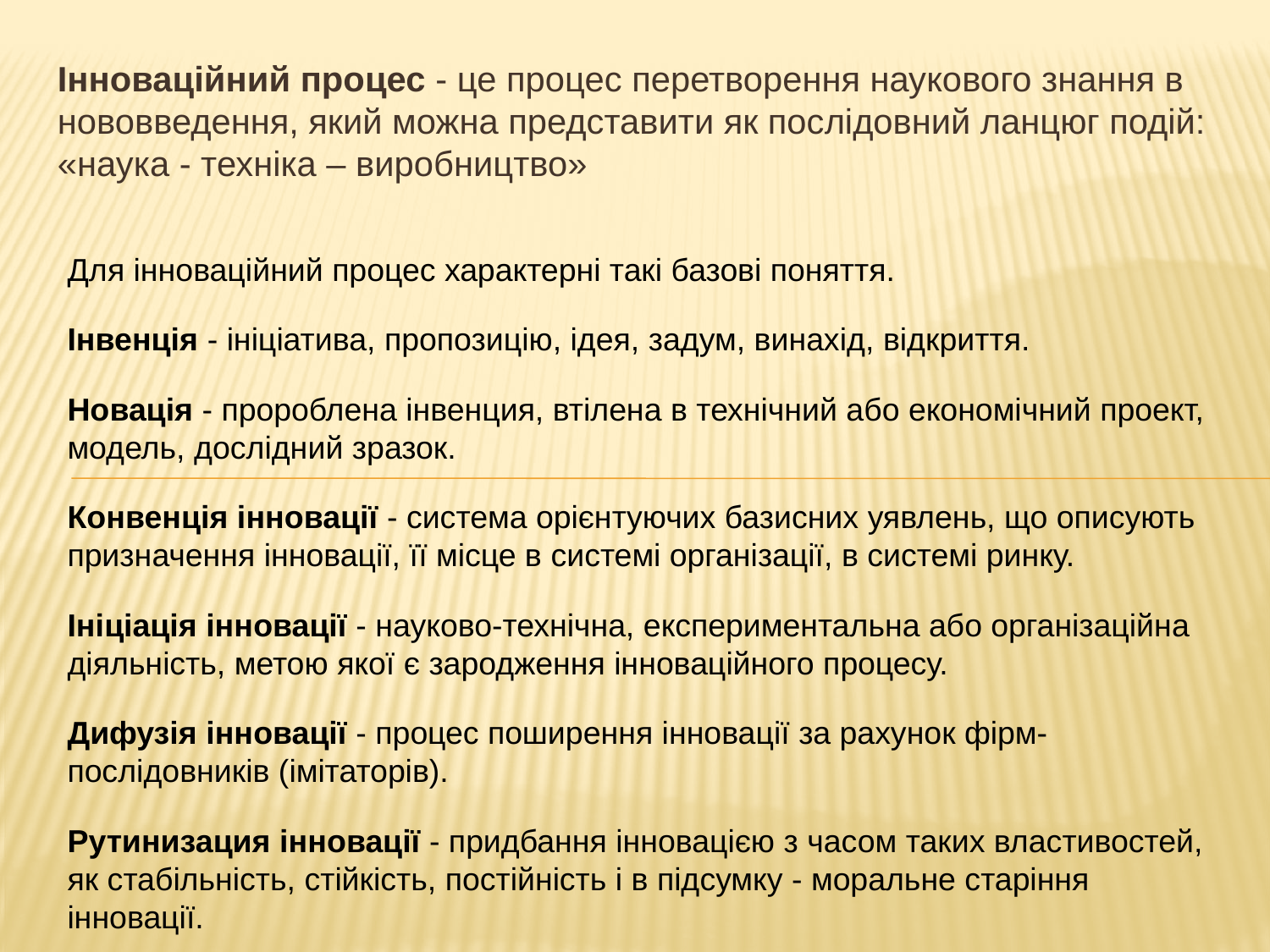

Інноваційний процес - це процес перетворення наукового знання в нововведення, який можна представити як послідовний ланцюг подій: «наука - техніка – виробництво»
Для інноваційний процес характерні такі базові поняття.
Інвенція - ініціатива, пропозицію, ідея, задум, винахід, відкриття.
Новація - пророблена інвенция, втілена в технічний або економічний проект, модель, дослідний зразок.
Конвенція інновації - система орієнтуючих базисних уявлень, що описують призначення інновації, її місце в системі організації, в системі ринку.
Ініціація інновації - науково-технічна, експериментальна або організаційна діяльність, метою якої є зародження інноваційного процесу.
Дифузія інновації - процес поширення інновації за рахунок фірм-послідовників (імітаторів).
Рутинизация інновації - придбання інновацією з часом таких властивостей, як стабільність, стійкість, постійність і в підсумку - моральне старіння інновації.